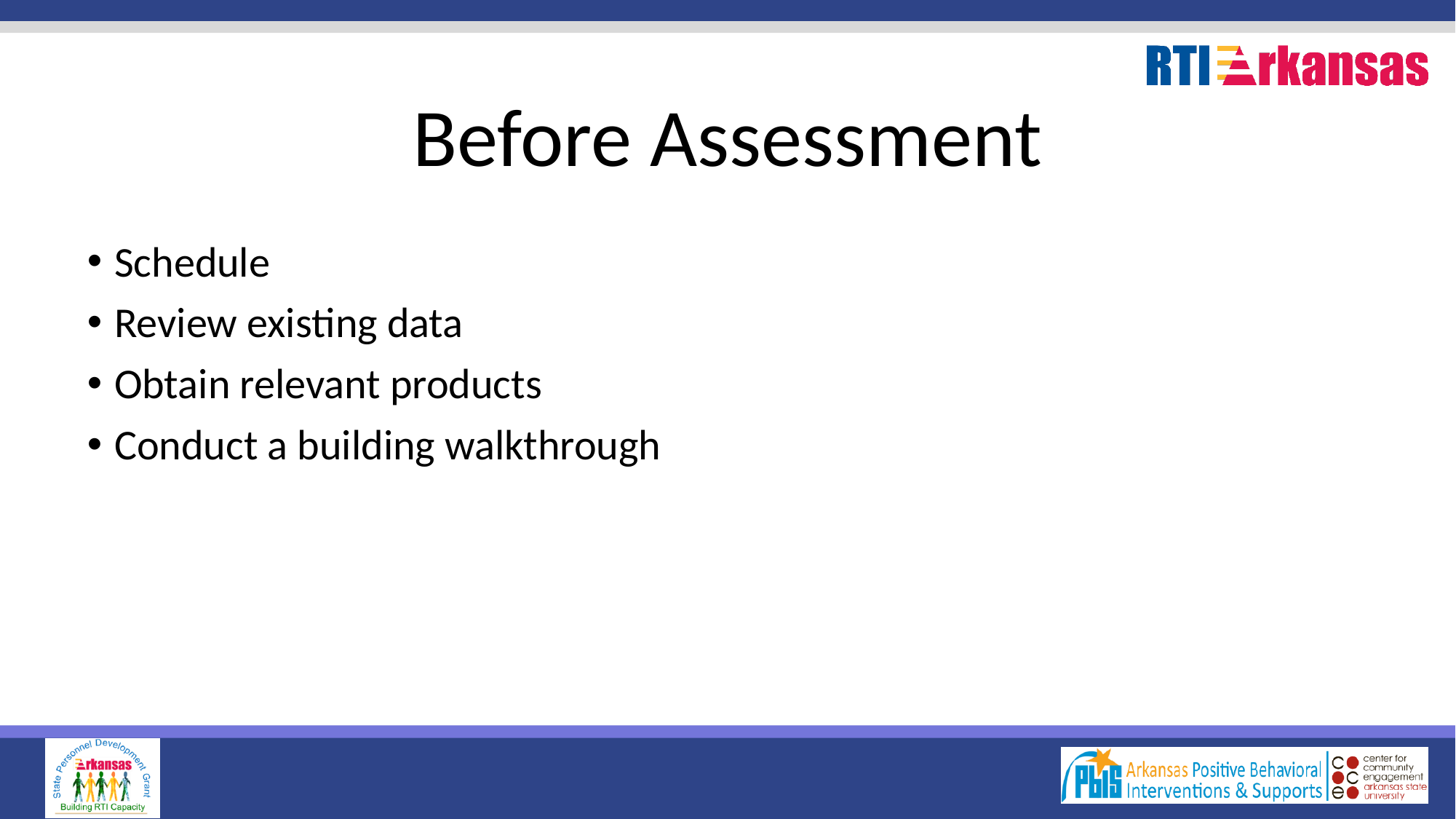

# Before Assessment
Schedule
Review existing data
Obtain relevant products
Conduct a building walkthrough